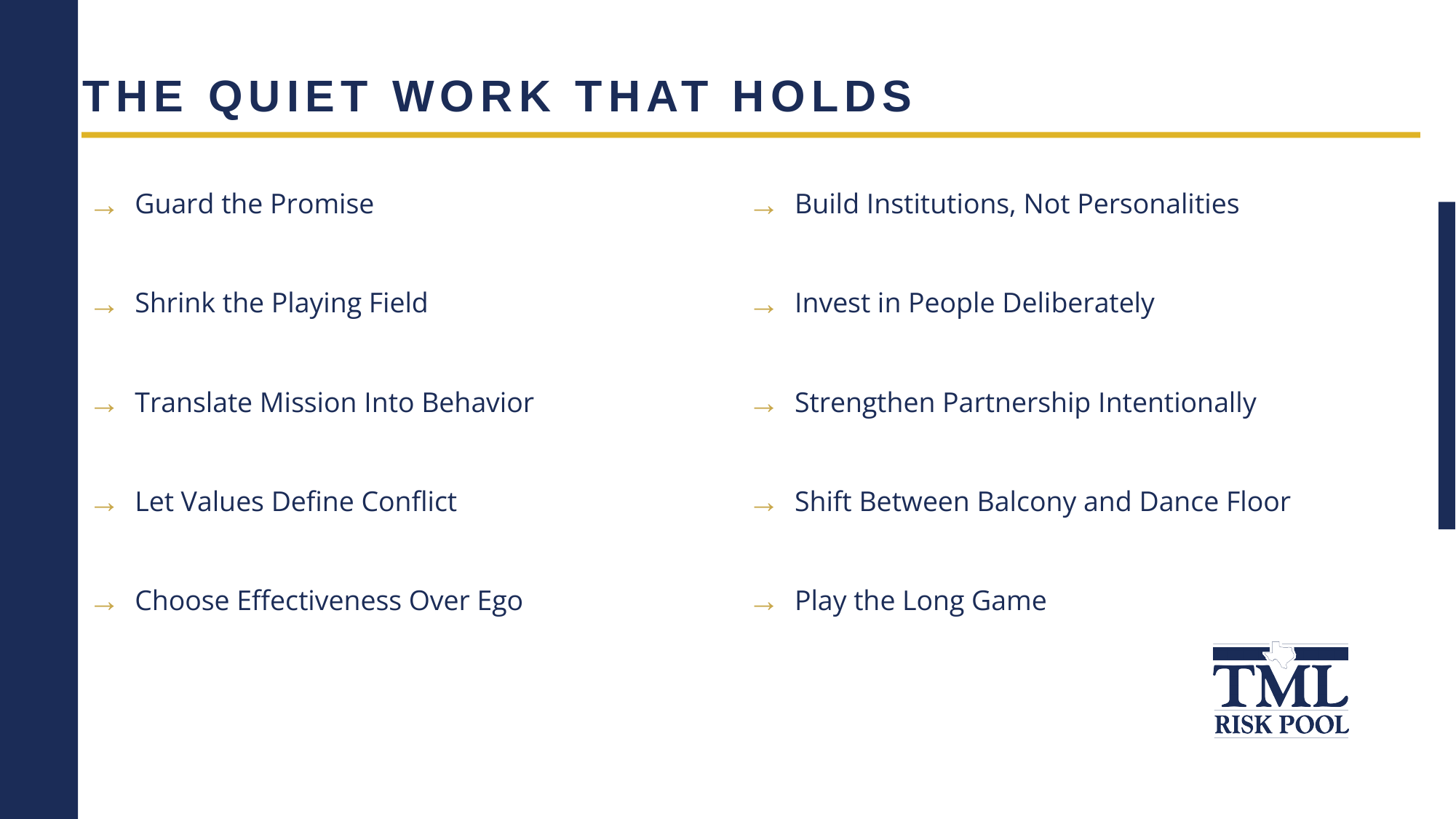

THE QUIET WORK THAT HOLDS

→
Guard the Promise
→
Build Institutions, Not Personalities
→
Shrink the Playing Field
→
Invest in People Deliberately
→
Translate Mission Into Behavior
→
Strengthen Partnership Intentionally
→
Let Values Define Conflict
→
Shift Between Balcony and Dance Floor
→
Choose Effectiveness Over Ego
→
Play the Long Game